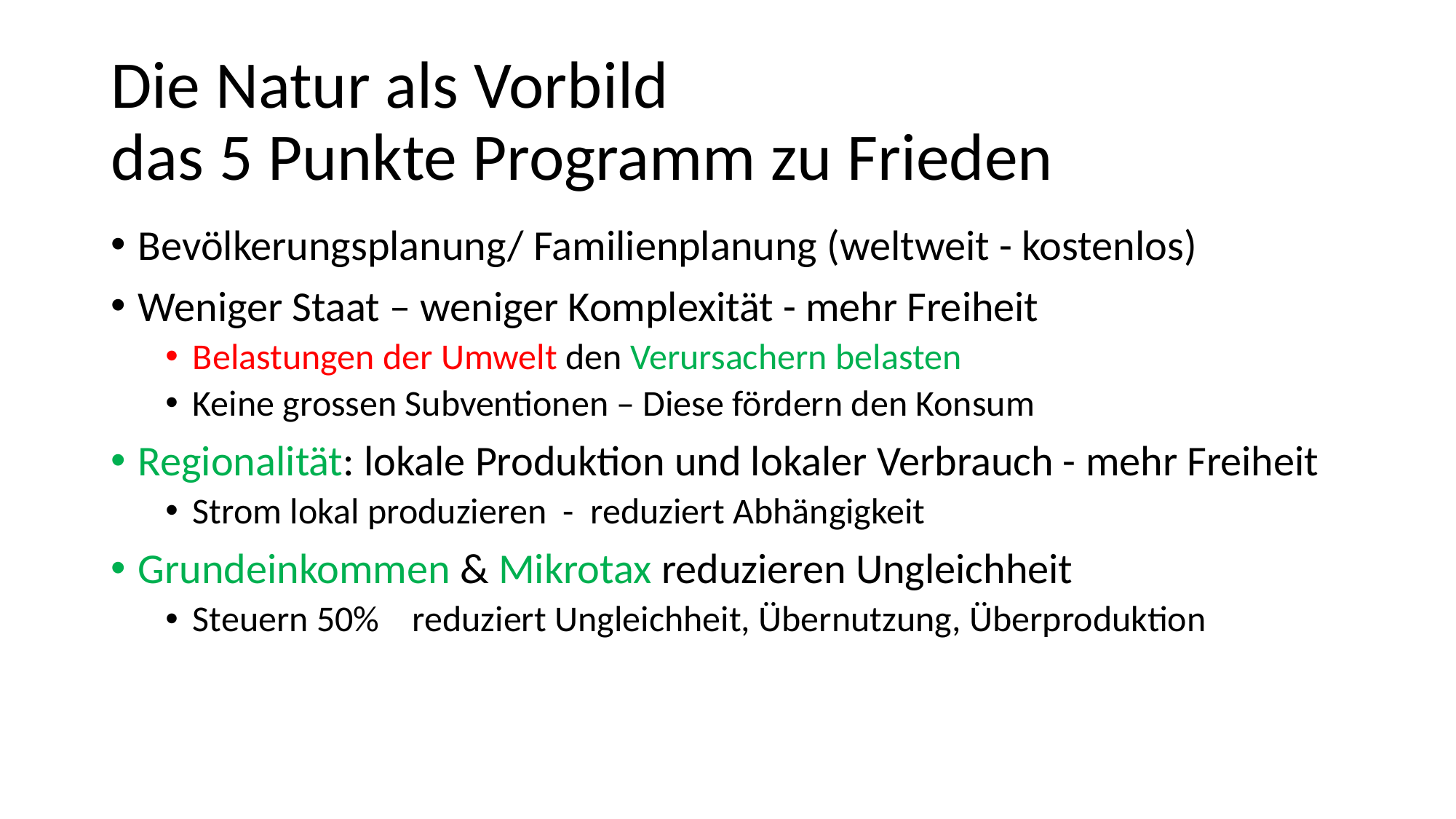

# Die Natur als Vorbild das 5 Punkte Programm zu Frieden
Bevölkerungsplanung/ Familienplanung (weltweit - kostenlos)
Weniger Staat – weniger Komplexität - mehr Freiheit
Belastungen der Umwelt den Verursachern belasten
Keine grossen Subventionen – Diese fördern den Konsum
Regionalität: lokale Produktion und lokaler Verbrauch - mehr Freiheit
Strom lokal produzieren  -  reduziert Abhängigkeit
Grundeinkommen & Mikrotax reduzieren Ungleichheit
Steuern 50%    reduziert Ungleichheit, Übernutzung, Überproduktion